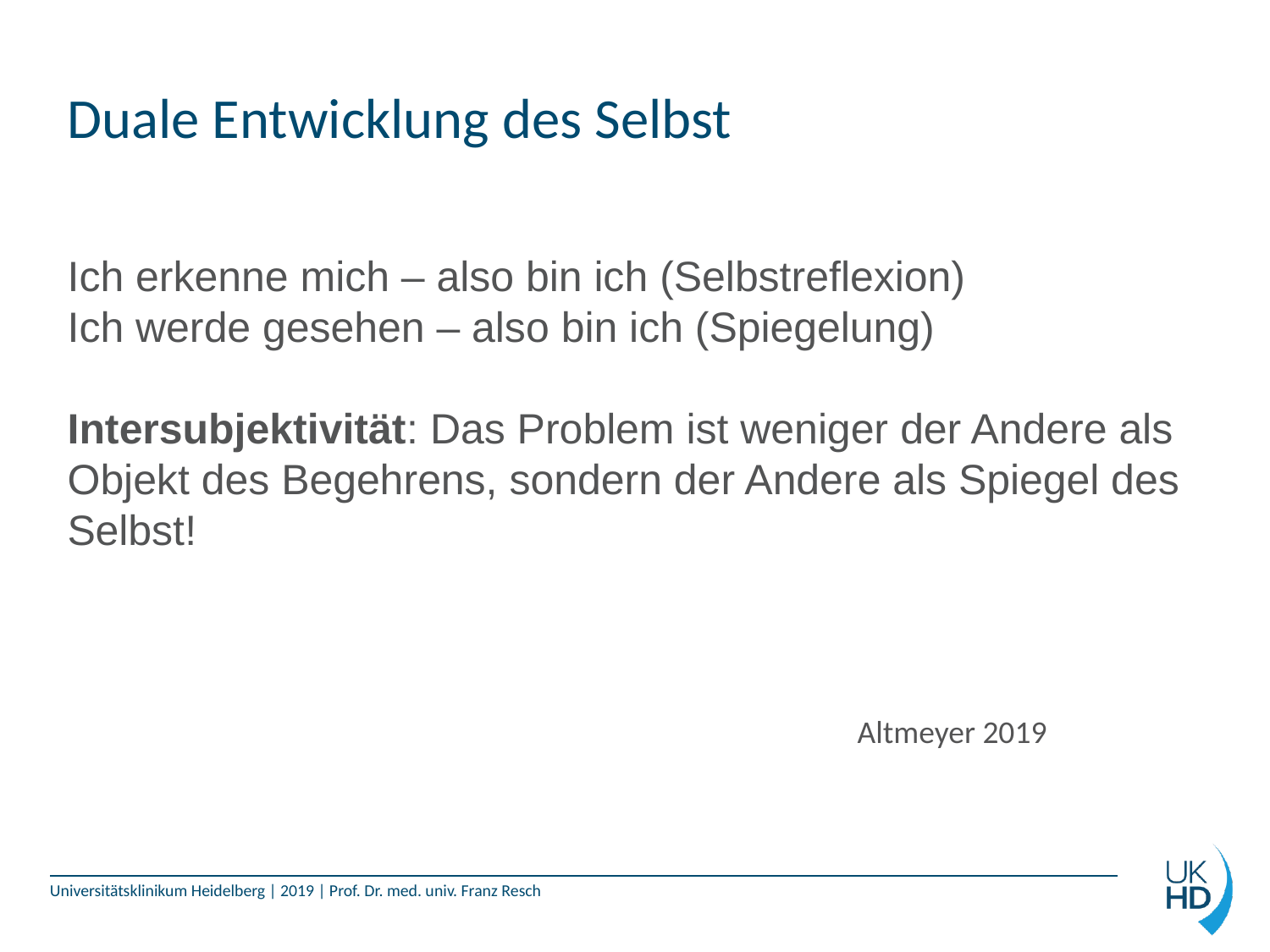

# Duale Entwicklung des Selbst
Ich erkenne mich – also bin ich (Selbstreflexion)
Ich werde gesehen – also bin ich (Spiegelung)

Intersubjektivität: Das Problem ist weniger der Andere als Objekt des Begehrens, sondern der Andere als Spiegel des Selbst!
Altmeyer 2019